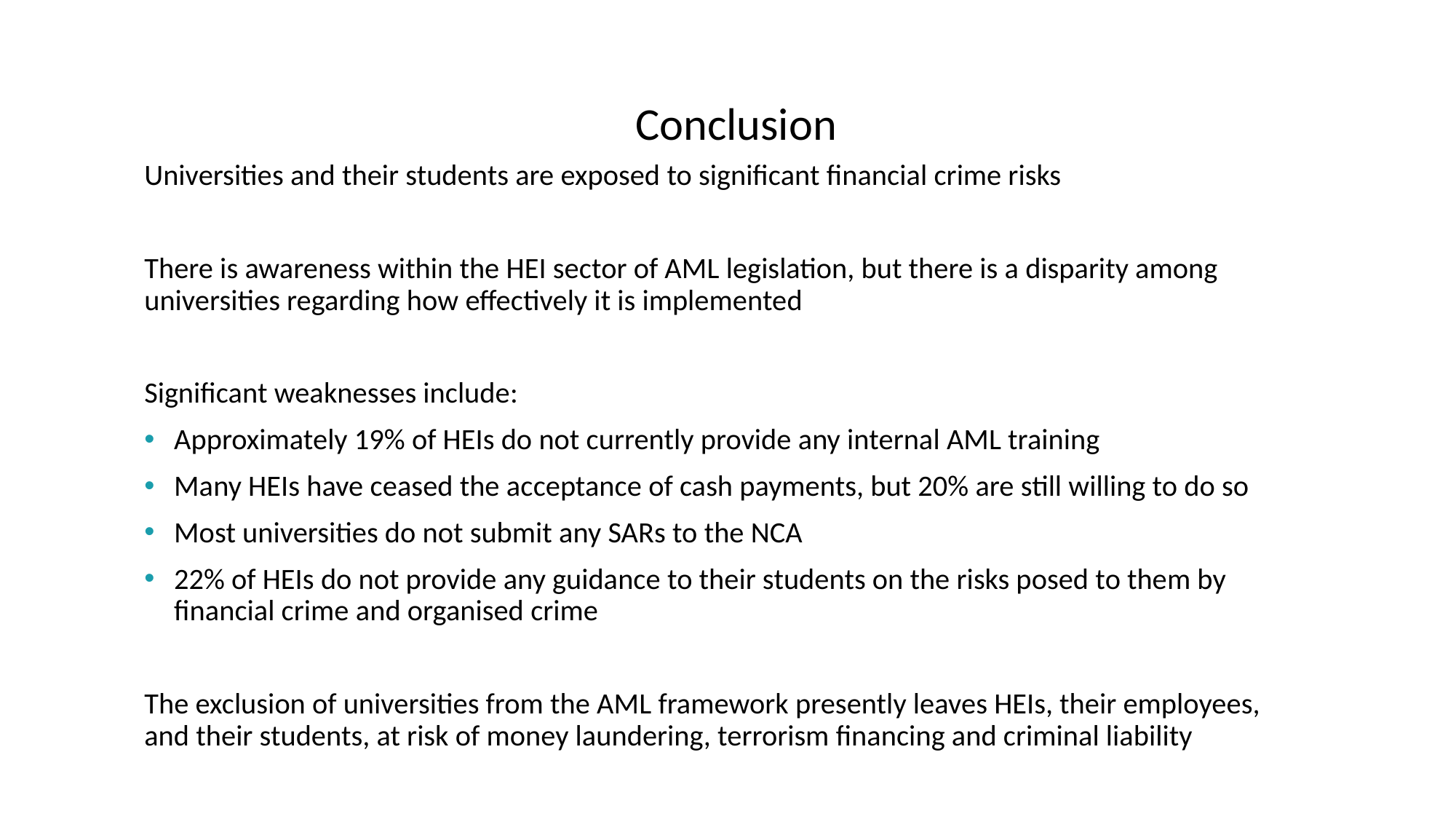

# Conclusion
Universities and their students are exposed to significant financial crime risks

There is awareness within the HEI sector of AML legislation, but there is a disparity among universities regarding how effectively it is implemented

Significant weaknesses include:
Approximately 19% of HEIs do not currently provide any internal AML training
Many HEIs have ceased the acceptance of cash payments, but 20% are still willing to do so
Most universities do not submit any SARs to the NCA
22% of HEIs do not provide any guidance to their students on the risks posed to them by financial crime and organised crime

The exclusion of universities from the AML framework presently leaves HEIs, their employees, and their students, at risk of money laundering, terrorism financing and criminal liability